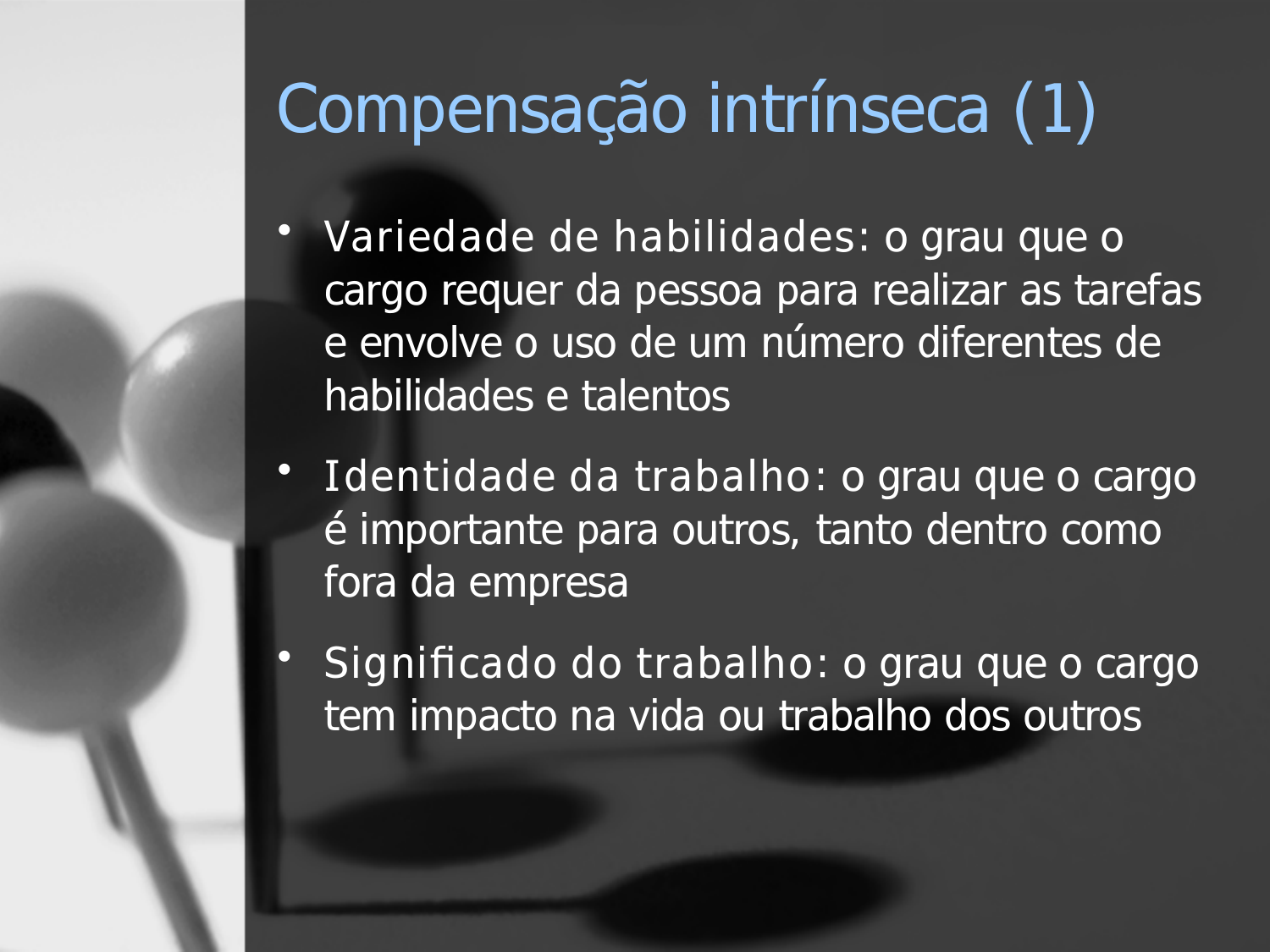

# Compensação intrínseca (1)
Variedade de habilidades: o grau que o cargo requer da pessoa para realizar as tarefas e envolve o uso de um número diferentes de habilidades e talentos
Identidade da trabalho: o grau que o cargo é importante para outros, tanto dentro como fora da empresa
Significado do trabalho: o grau que o cargo tem impacto na vida ou trabalho dos outros